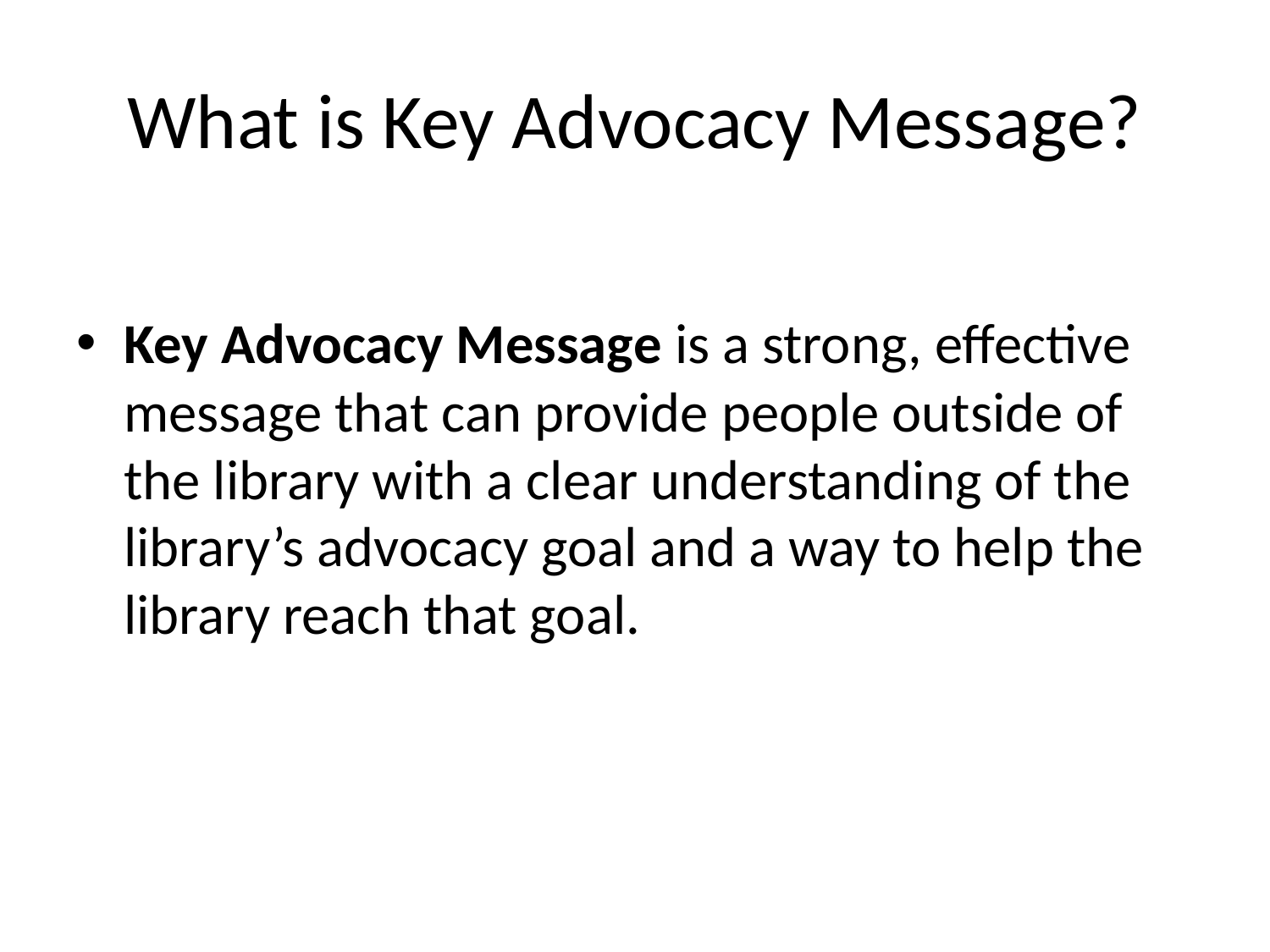

# What is Key Advocacy Message?

Key Advocacy Message is a strong, effective message that can provide people outside of the library with a clear understanding of the library’s advocacy goal and a way to help the library reach that goal.